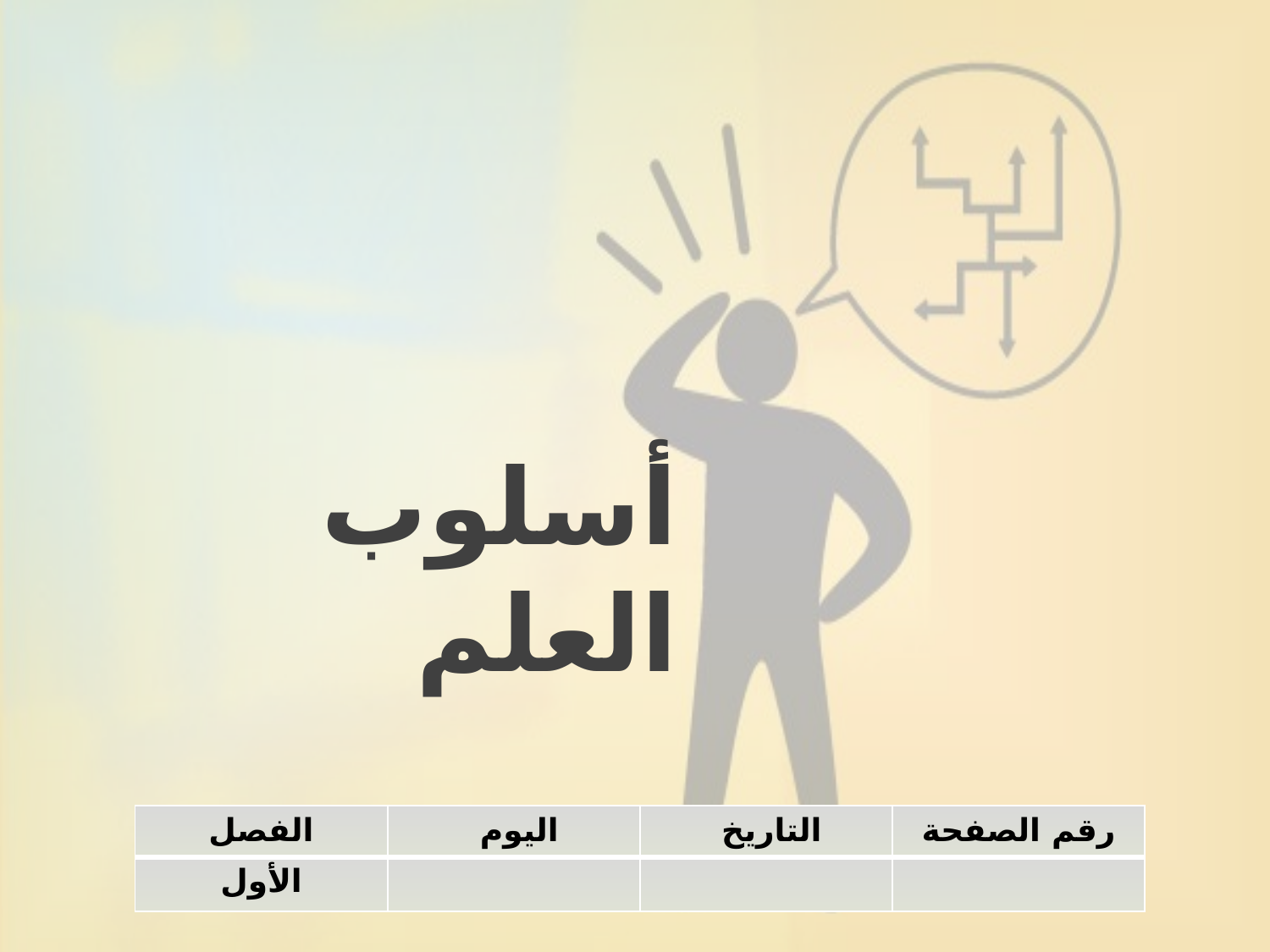

أسلوب العلم
| الفصل | اليوم | التاريخ | رقم الصفحة |
| --- | --- | --- | --- |
| الأول |  |  |  |